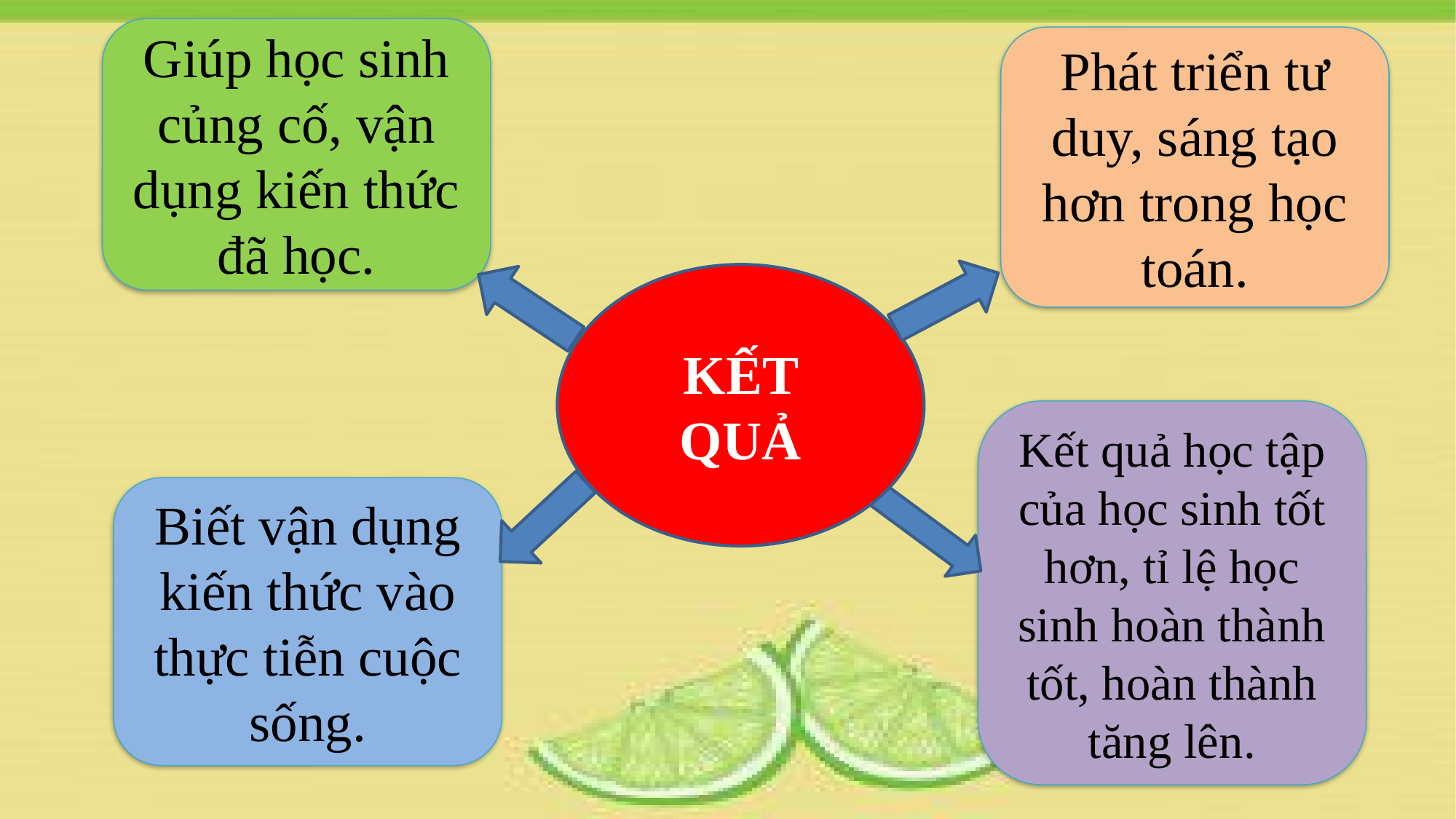

Giúp học sinh củng cố, vận dụng kiến thức đã học.
Phát triển tư duy, sáng tạo hơn trong học toán.

KẾT QUẢ
Kết quả học tập của học sinh tốt hơn, tỉ lệ học sinh hoàn thành tốt, hoàn thành tăng lên.

Biết vận dụng kiến thức vào thực tiễn cuộc sống.